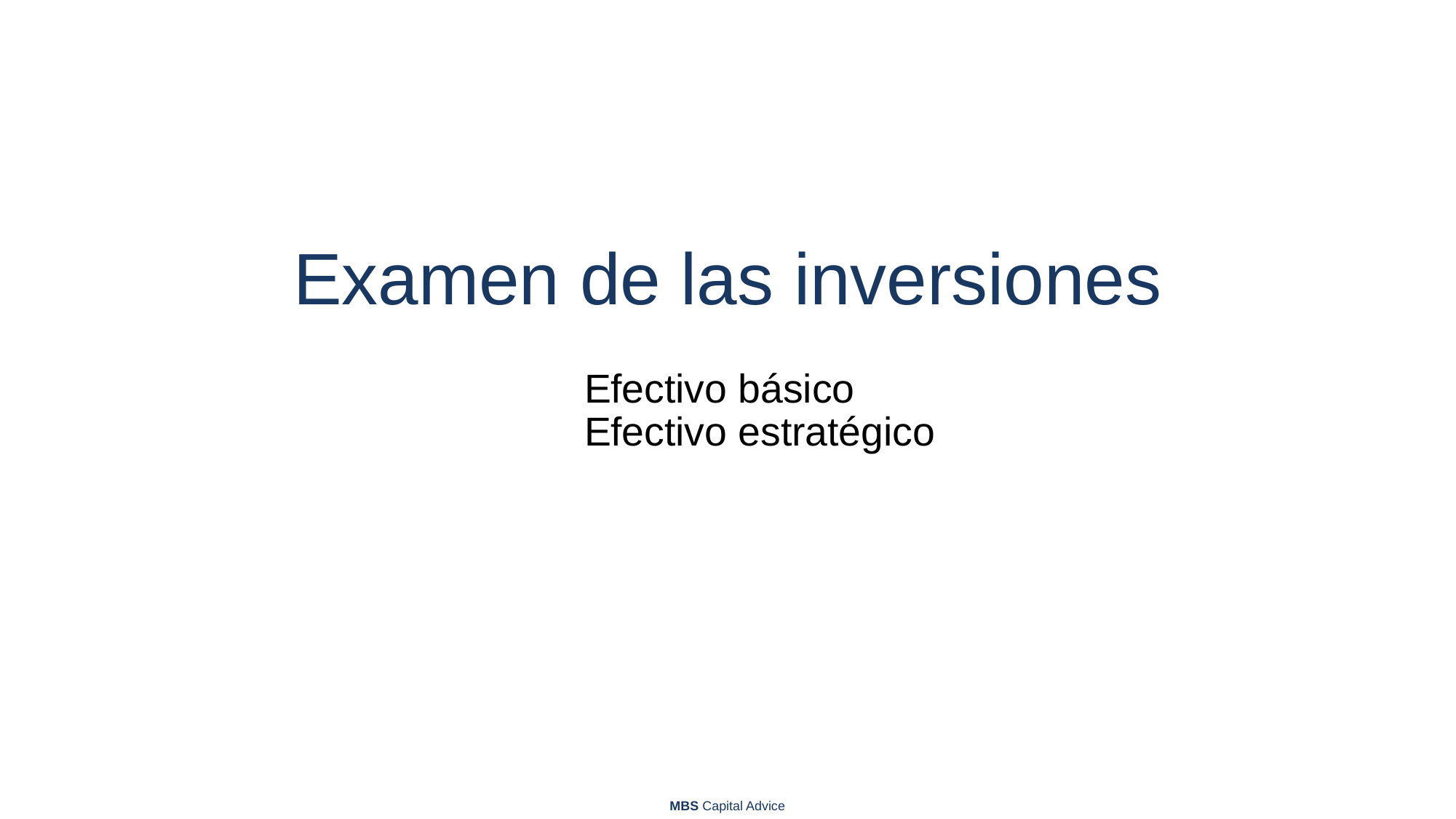

# Examen de las inversiones
Efectivo básico
Efectivo estratégico
MBS Capital Advice